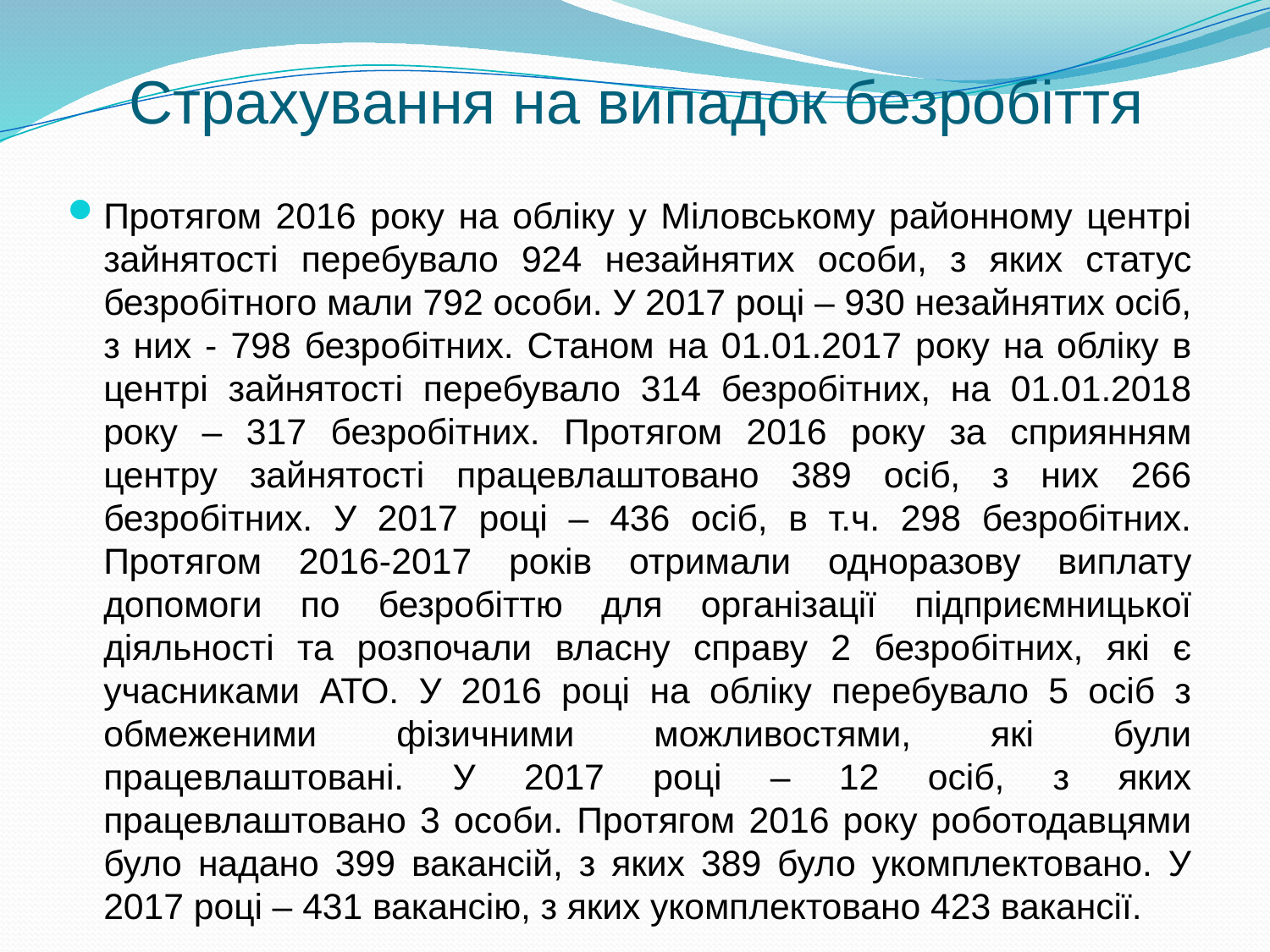

# Страхування на випадок безробіття
Протягом 2016 року на обліку у Міловському районному центрі зайнятості перебувало 924 незайнятих особи, з яких статус безробітного мали 792 особи. У 2017 році – 930 незайнятих осіб, з них - 798 безробітних. Станом на 01.01.2017 року на обліку в центрі зайнятості перебувало 314 безробітних, на 01.01.2018 року – 317 безробітних. Протягом 2016 року за сприянням центру зайнятості працевлаштовано 389 осіб, з них 266 безробітних. У 2017 році – 436 осіб, в т.ч. 298 безробітних. Протягом 2016-2017 років отримали одноразову виплату допомоги по безробіттю для організації підприємницької діяльності та розпочали власну справу 2 безробітних, які є учасниками АТО. У 2016 році на обліку перебувало 5 осіб з обмеженими фізичними можливостями, які були працевлаштовані. У 2017 році – 12 осіб, з яких працевлаштовано 3 особи. Протягом 2016 року роботодавцями було надано 399 вакансій, з яких 389 було укомплектовано. У 2017 році – 431 вакансію, з яких укомплектовано 423 вакансії.